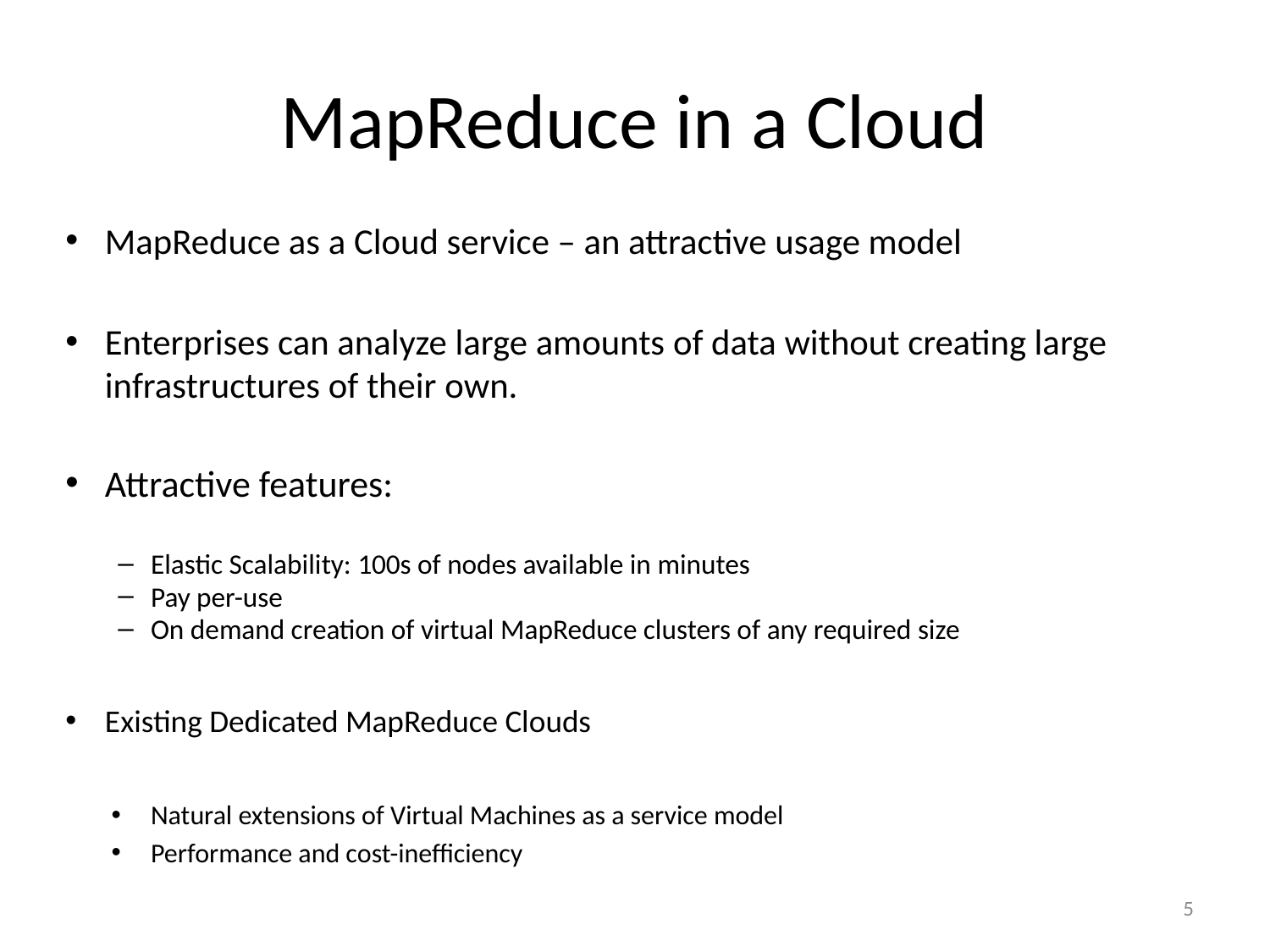

# MapReduce in a Cloud
MapReduce as a Cloud service – an attractive usage model

Enterprises can analyze large amounts of data without creating large infrastructures of their own.

Attractive features:

Elastic Scalability: 100s of nodes available in minutes
Pay per-use
On demand creation of virtual MapReduce clusters of any required size

Existing Dedicated MapReduce Clouds

Natural extensions of Virtual Machines as a service model
Performance and cost-inefficiency

5